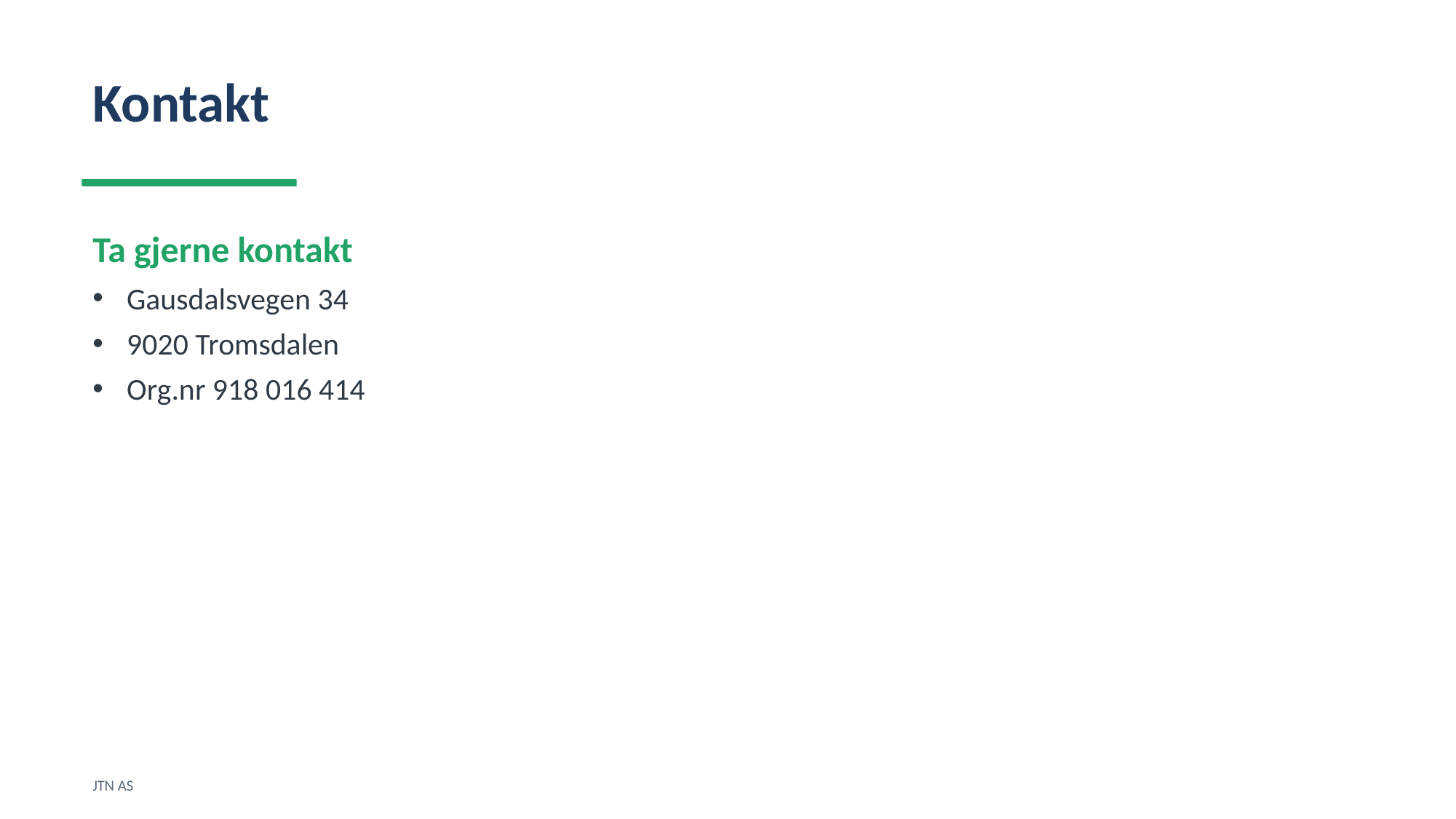

Kontakt

Ta gjerne kontakt
Gausdalsvegen 34
9020 Tromsdalen
Org.nr 918 016 414
JTN AS